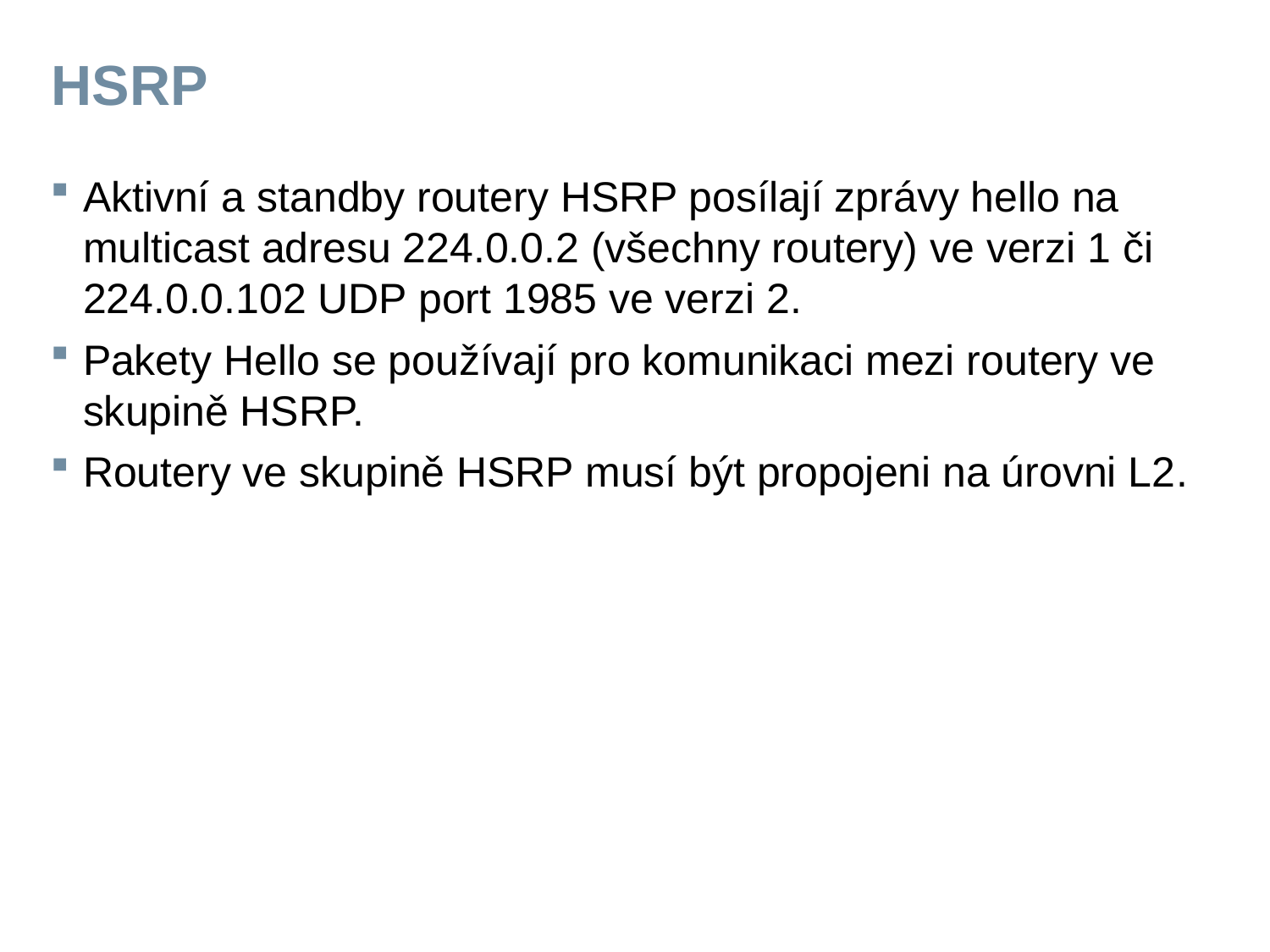

# HSRP
Aktivní a standby routery HSRP posílají zprávy hello na multicast adresu 224.0.0.2 (všechny routery) ve verzi 1 či 224.0.0.102 UDP port 1985 ve verzi 2.
Pakety Hello se používají pro komunikaci mezi routery ve skupině HSRP.
Routery ve skupině HSRP musí být propojeni na úrovni L2.